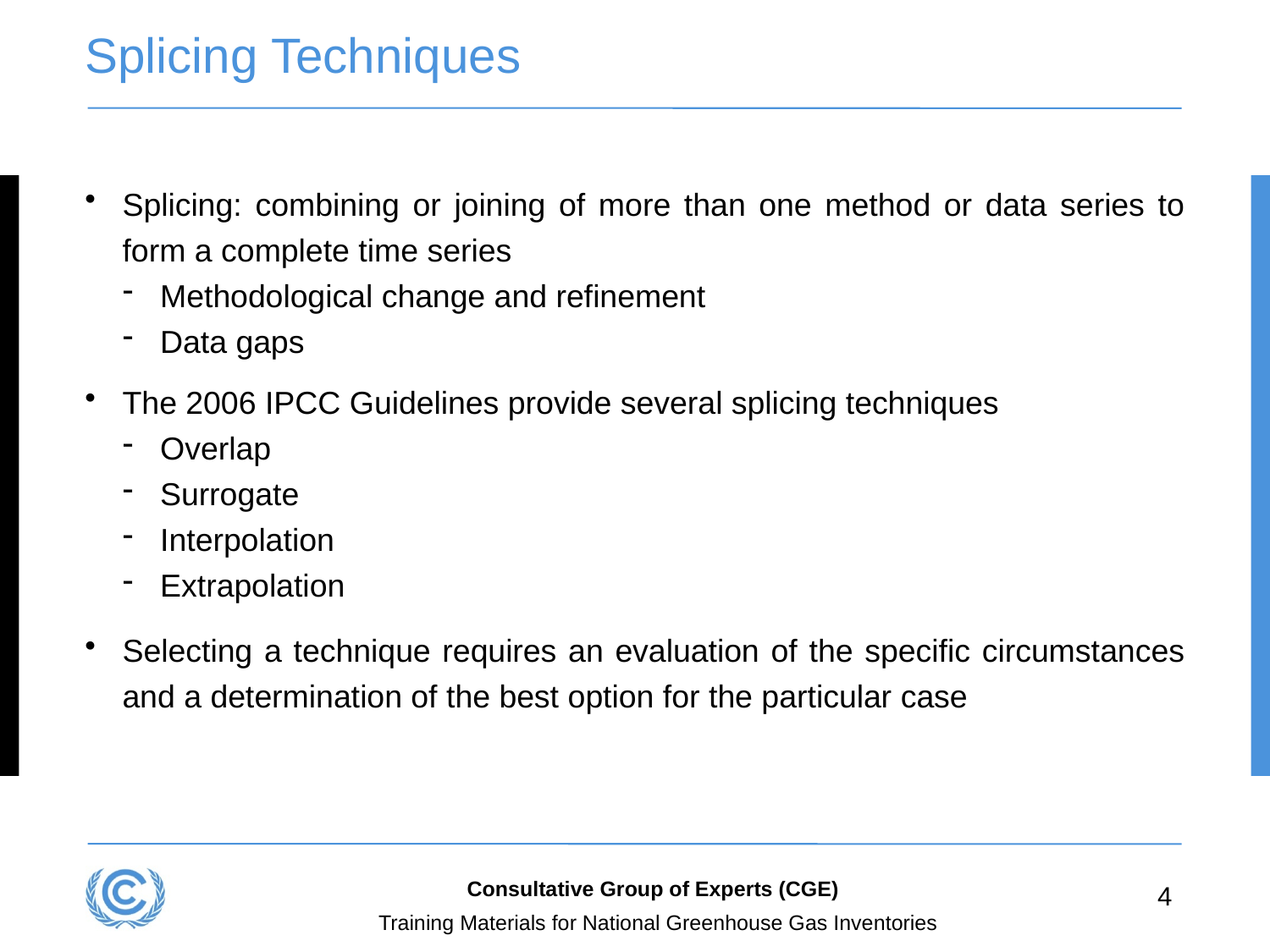

# Splicing Techniques
Splicing: combining or joining of more than one method or data series to form a complete time series
Methodological change and refinement
Data gaps
The 2006 IPCC Guidelines provide several splicing techniques
Overlap
Surrogate
Interpolation
Extrapolation
Selecting a technique requires an evaluation of the specific circumstances and a determination of the best option for the particular case

Consultative Group of Experts (CGE)
4
Training Materials for National Greenhouse Gas Inventories